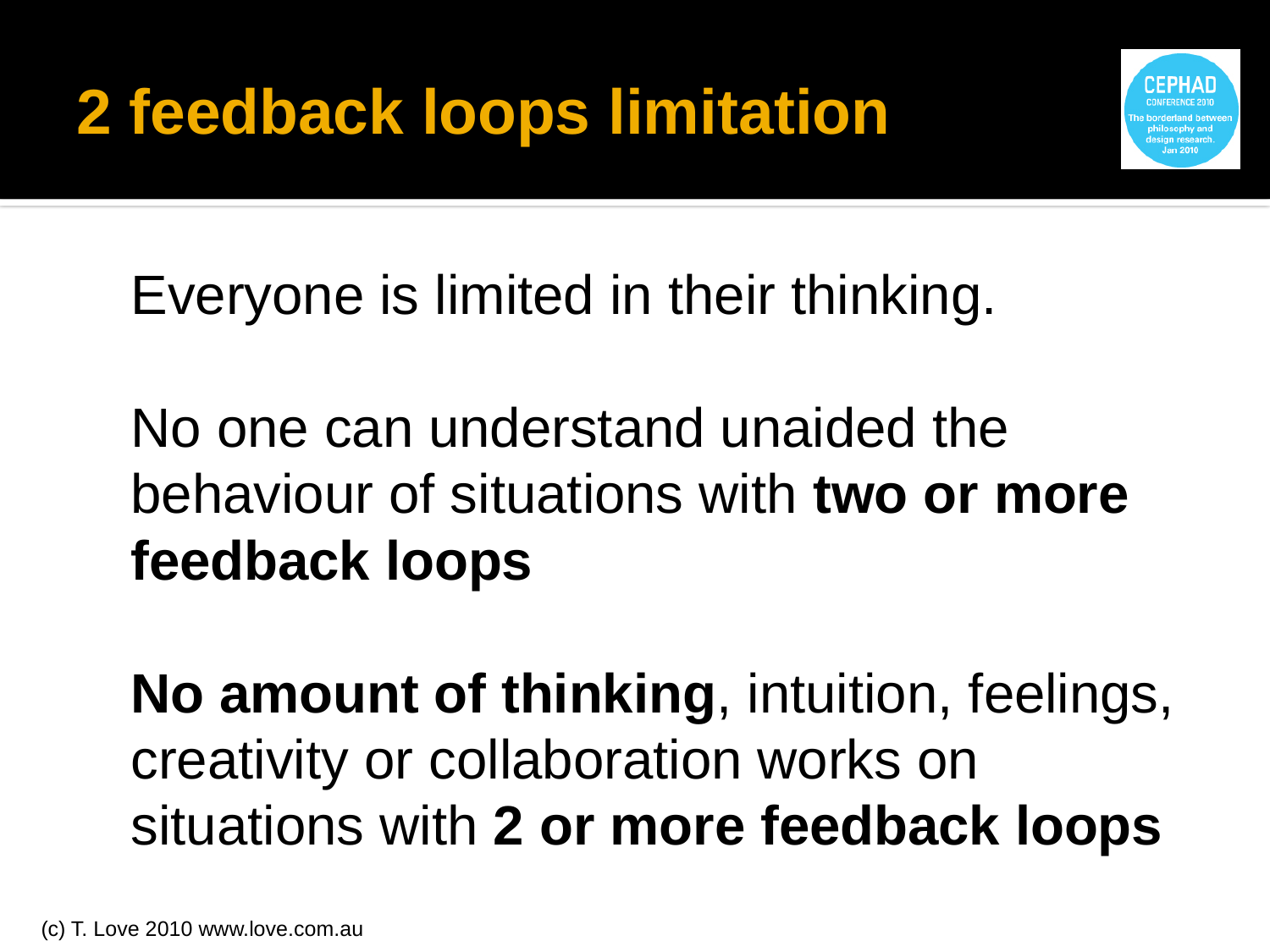

# 2 feedback loops limitation
Everyone is limited in their thinking.

No one can understand unaided the behaviour of situations with two or more feedback loops

No amount of thinking, intuition, feelings, creativity or collaboration works on situations with 2 or more feedback loops